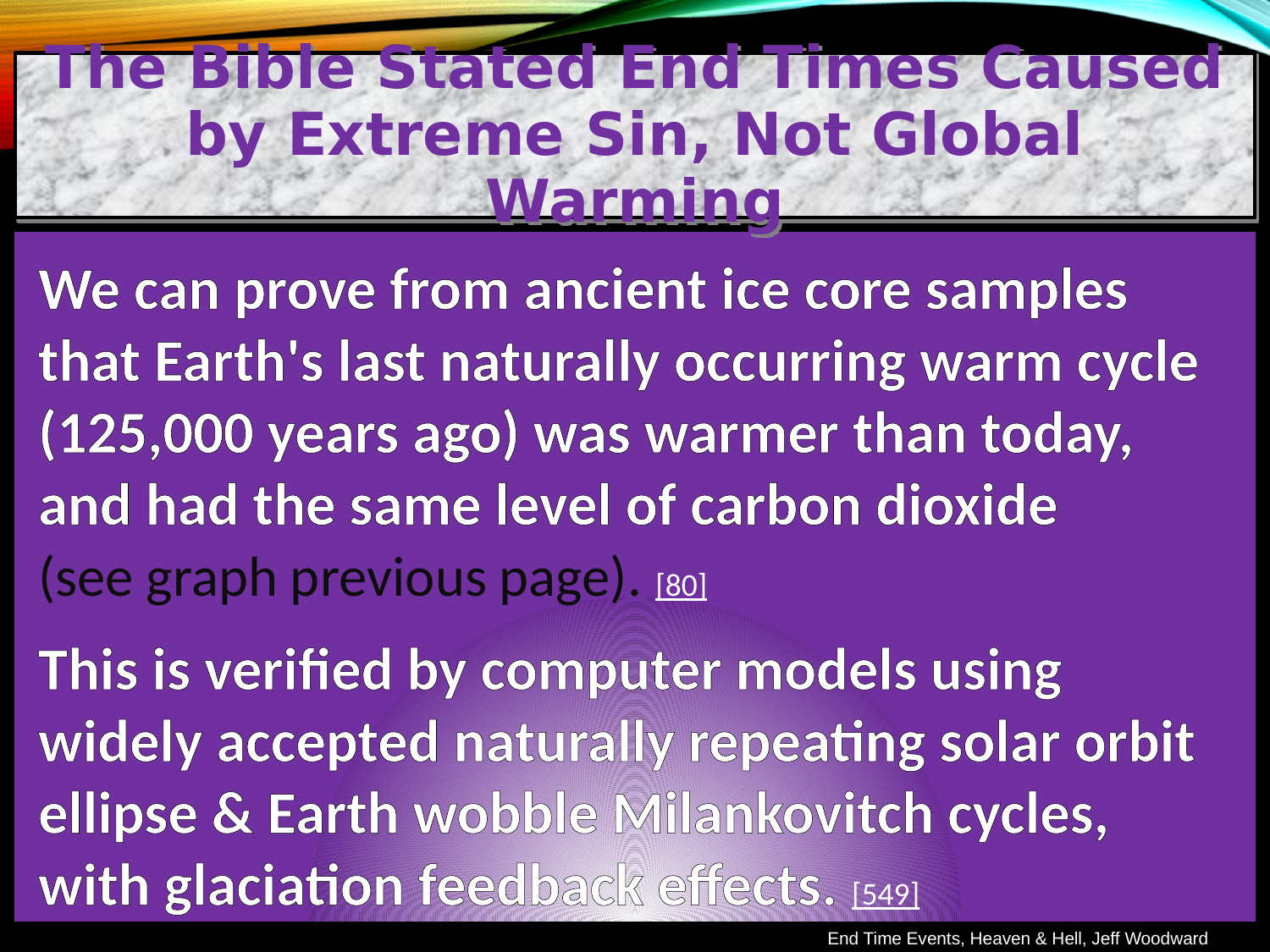

The Bible Stated End Times Caused by Extreme Sin, Not Global Warming
We can prove from ancient ice core samples that Earth's last naturally occurring warm cycle (125,000 years ago) was warmer than today, and had the same level of carbon dioxide
(see graph previous page). [80]
This is verified by computer models using widely accepted naturally repeating solar orbit ellipse & Earth wobble Milankovitch cycles, with glaciation feedback effects. [549]
End Time Events, Heaven & Hell, Jeff Woodward